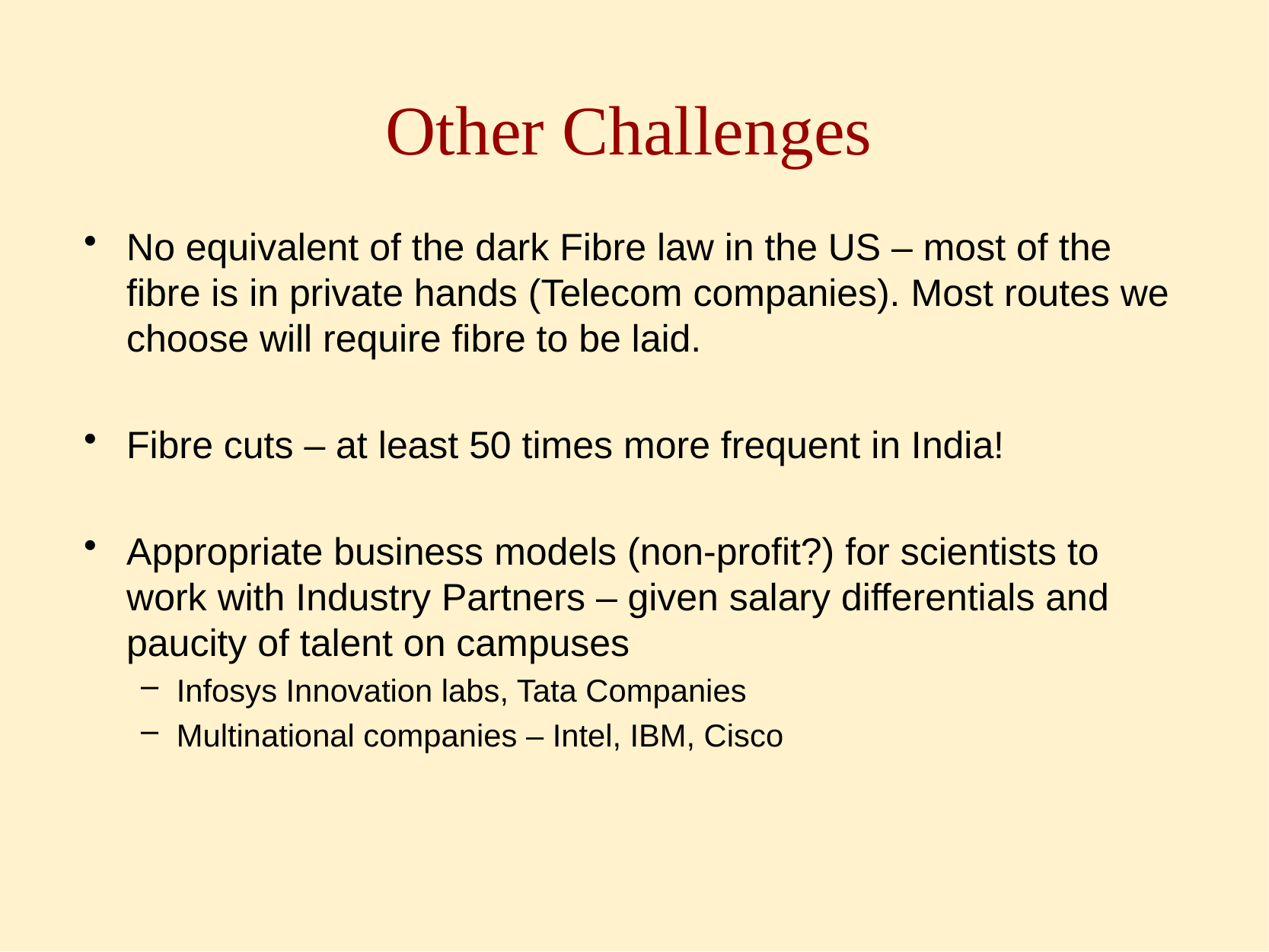

# Other Challenges
No equivalent of the dark Fibre law in the US – most of the fibre is in private hands (Telecom companies). Most routes we choose will require fibre to be laid.

Fibre cuts – at least 50 times more frequent in India!

Appropriate business models (non-profit?) for scientists to work with Industry Partners – given salary differentials and paucity of talent on campuses
Infosys Innovation labs, Tata Companies
Multinational companies – Intel, IBM, Cisco